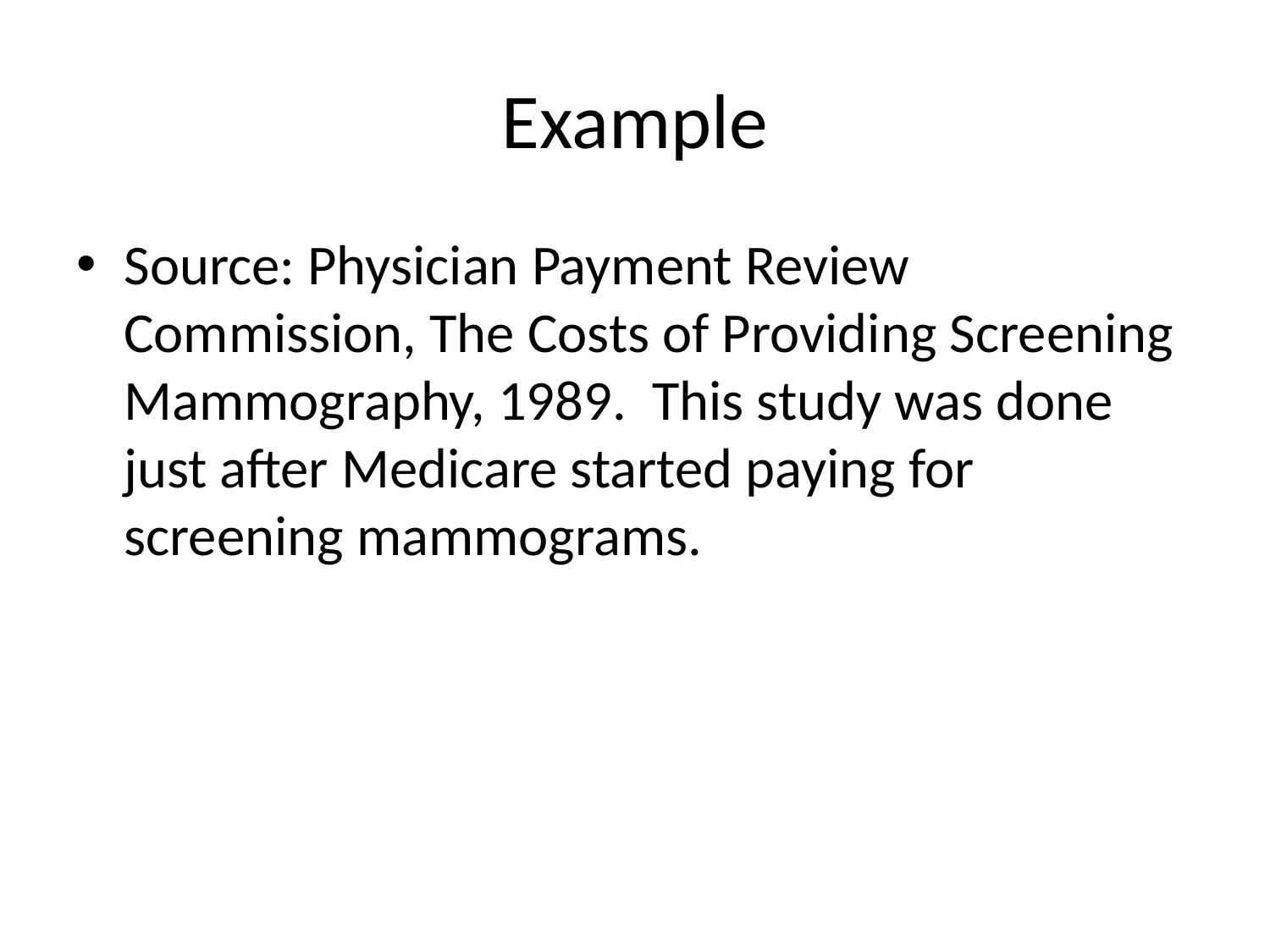

# Example
Source: Physician Payment Review Commission, The Costs of Providing Screening Mammography, 1989.  This study was done just after Medicare started paying for screening mammograms.